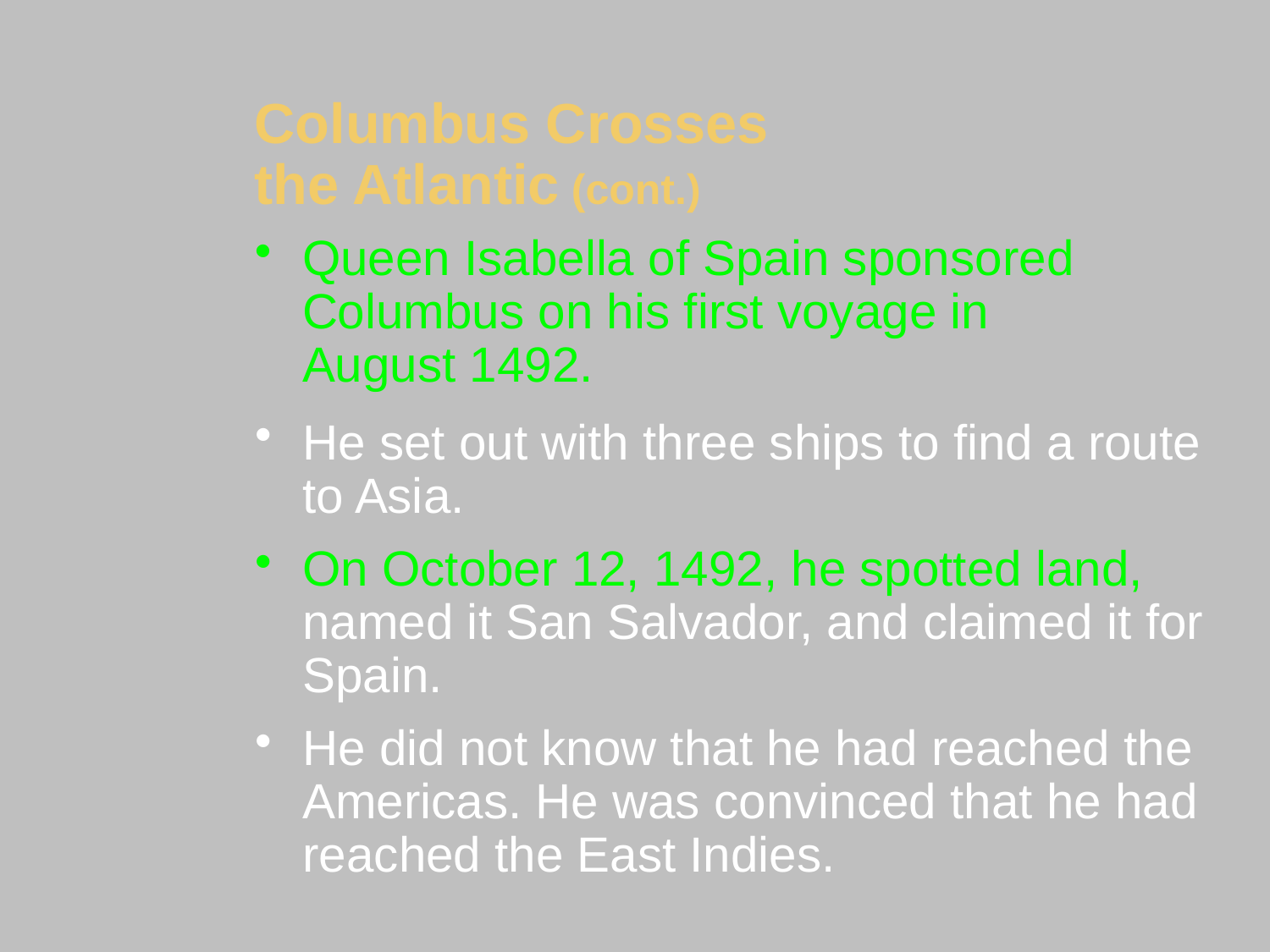

Columbus Crosses
the Atlantic (cont.)
Queen Isabella of Spain sponsored Columbus on his first voyage in August 1492.
He set out with three ships to find a route to Asia.
On October 12, 1492, he spotted land, named it San Salvador, and claimed it for Spain.
He did not know that he had reached the Americas. He was convinced that he had reached the East Indies.